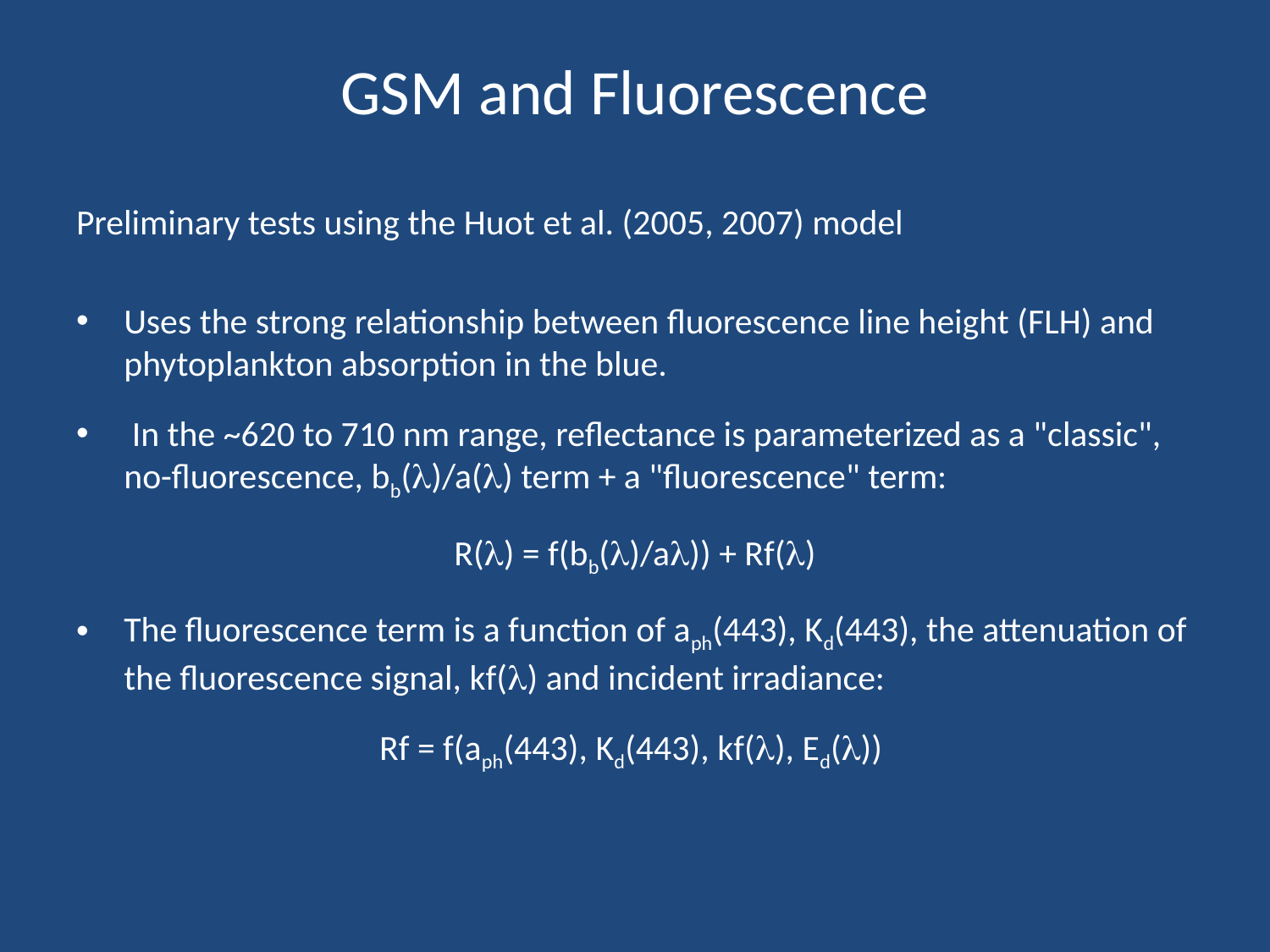

# GSM and Fluorescence
Preliminary tests using the Huot et al. (2005, 2007) model

Uses the strong relationship between fluorescence line height (FLH) and phytoplankton absorption in the blue.
 In the ~620 to 710 nm range, reflectance is parameterized as a "classic", no-fluorescence, bb(λ)/a(λ) term + a "fluorescence" term:
R(λ) = f(bb(λ)/aλ)) + Rf(λ)
The fluorescence term is a function of aph(443), Kd(443), the attenuation of the fluorescence signal, kf(λ) and incident irradiance:
Rf = f(aph(443), Kd(443), kf(λ), Ed(λ))